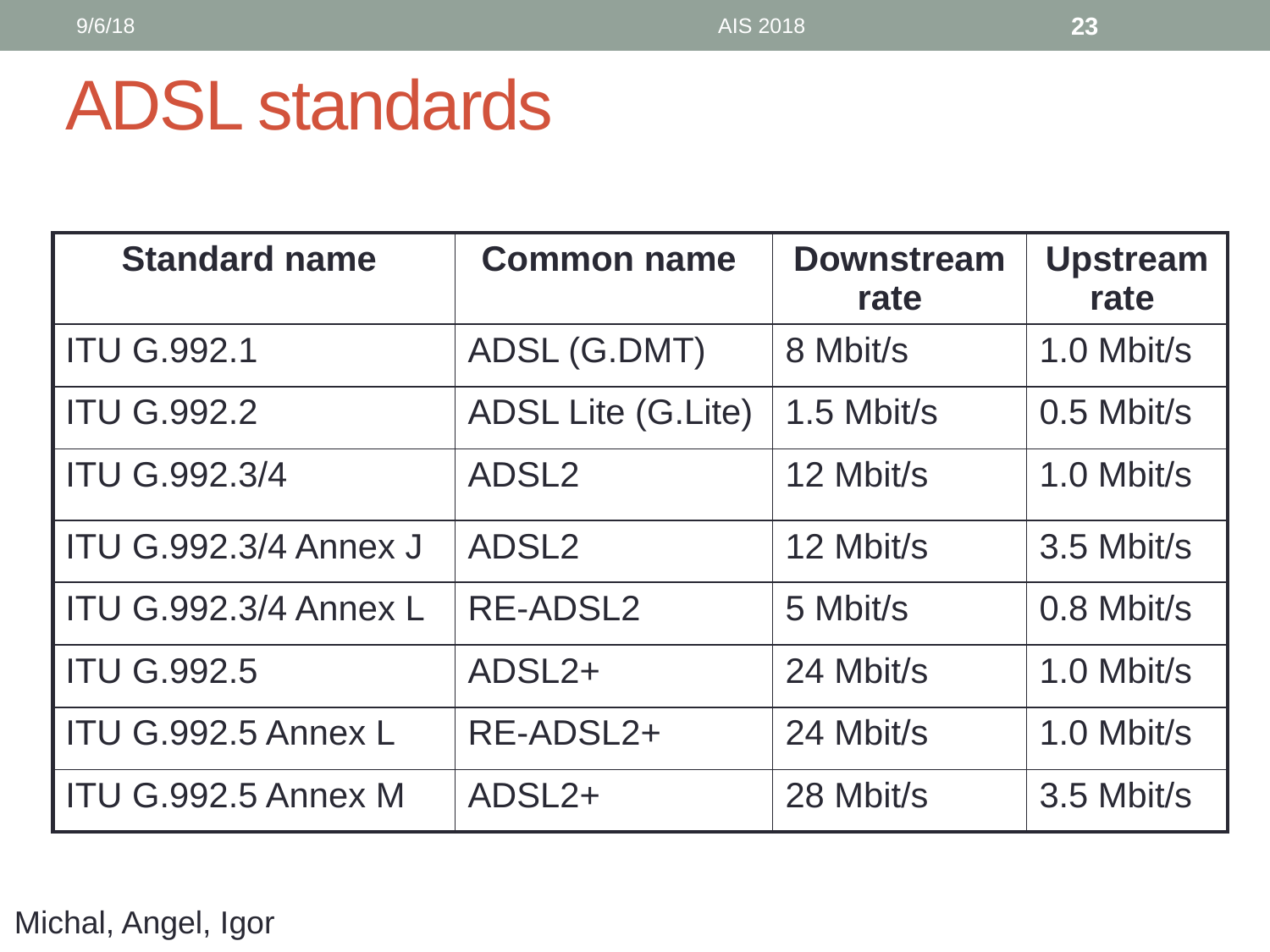

9/6/18
AIS 2018
23
# ADSL standards
| Standard name | Common name | Downstream rate | Upstream rate |
| --- | --- | --- | --- |
| ITU G.992.1 | ADSL (G.DMT) | 8 Mbit/s | 1.0 Mbit/s |
| ITU G.992.2 | ADSL Lite (G.Lite) | 1.5 Mbit/s | 0.5 Mbit/s |
| ITU G.992.3/4 | ADSL2 | 12 Mbit/s | 1.0 Mbit/s |
| ITU G.992.3/4 Annex J | ADSL2 | 12 Mbit/s | 3.5 Mbit/s |
| ITU G.992.3/4 Annex L | RE-ADSL2 | 5 Mbit/s | 0.8 Mbit/s |
| ITU G.992.5 | ADSL2+ | 24 Mbit/s | 1.0 Mbit/s |
| ITU G.992.5 Annex L | RE-ADSL2+ | 24 Mbit/s | 1.0 Mbit/s |
| ITU G.992.5 Annex M | ADSL2+ | 28 Mbit/s | 3.5 Mbit/s |
Michal, Angel, Igor